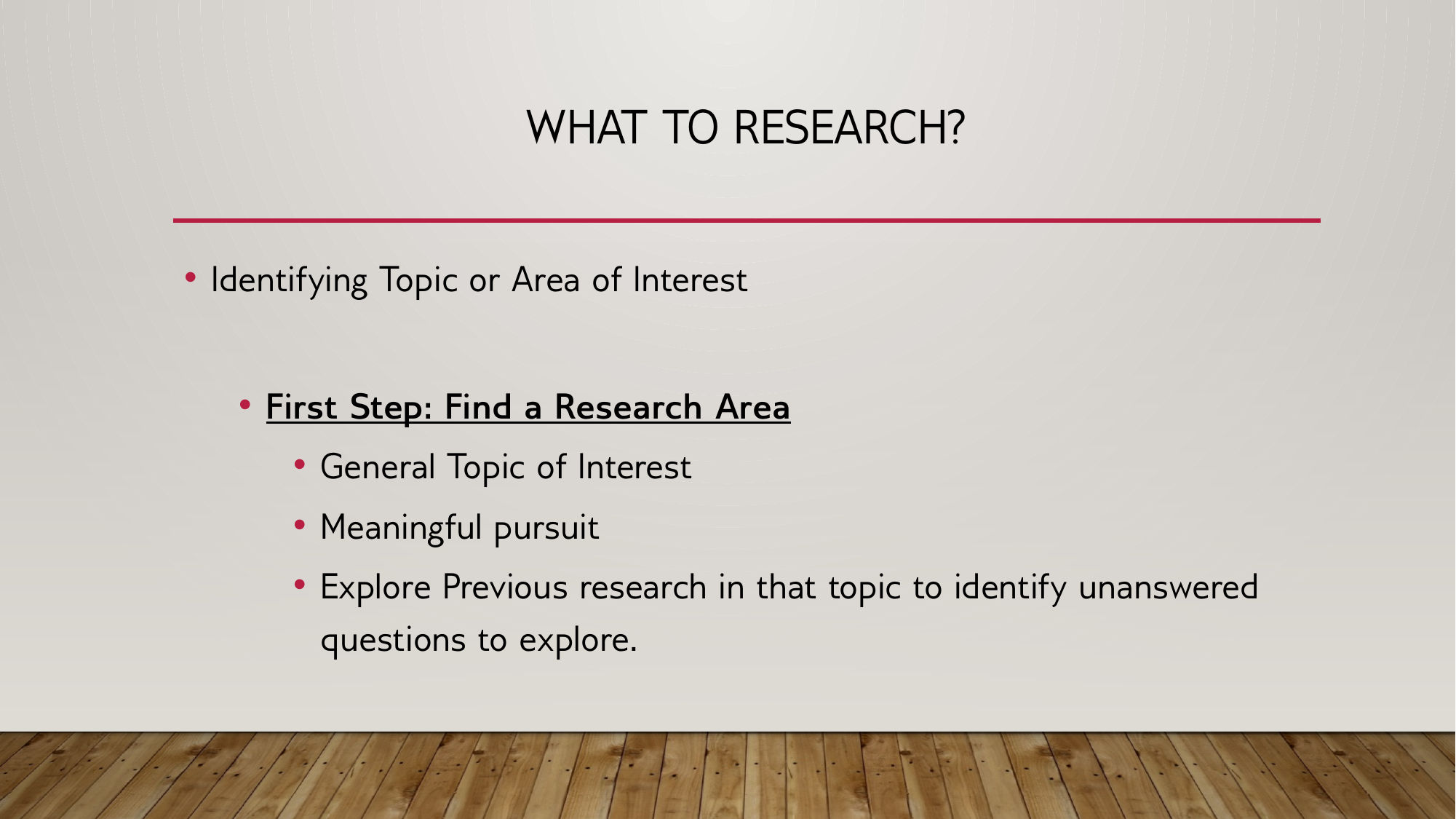

# What to Research?
Identifying Topic or Area of Interest

First Step: Find a Research Area
General Topic of Interest
Meaningful pursuit
Explore Previous research in that topic to identify unanswered questions to explore.